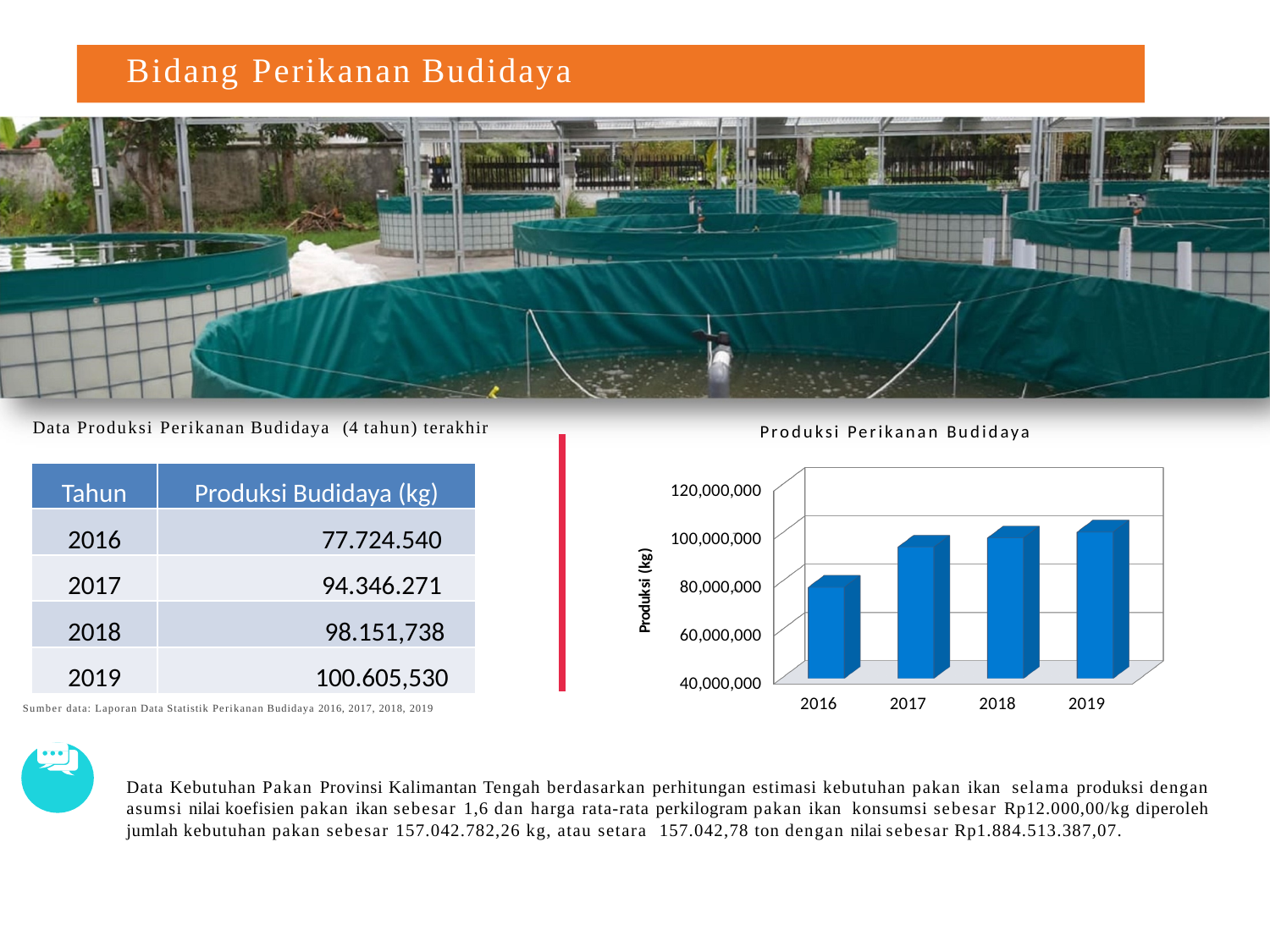

Bidang Perikanan Budidaya

Data Produksi Perikanan Budidaya  (4 tahun) terakhir
# Produksi Perikanan Budidaya

| Tahun | Produksi Budidaya (kg) |
| --- | --- |
| 2016 | 77.724.540 |
| 2017 | 94.346.271 |
| 2018 | 98.151,738 |
| 2019 | 100.605,530 |

[unsupported chart]

Sumber data: Laporan Data Statistik Perikanan Budidaya 2016, 2017, 2018, 2019

Data Kebutuhan Pakan Provinsi Kalimantan Tengah berdasarkan perhitungan estimasi kebutuhan pakan ikan  selama produksi dengan asumsi nilai koefisien pakan ikan sebesar 1,6 dan harga rata-rata perkilogram pakan ikan  konsumsi sebesar Rp12.000,00/kg diperoleh jumlah kebutuhan pakan sebesar 157.042.782,26 kg, atau setara  157.042,78 ton dengan nilai sebesar Rp1.884.513.387,07.